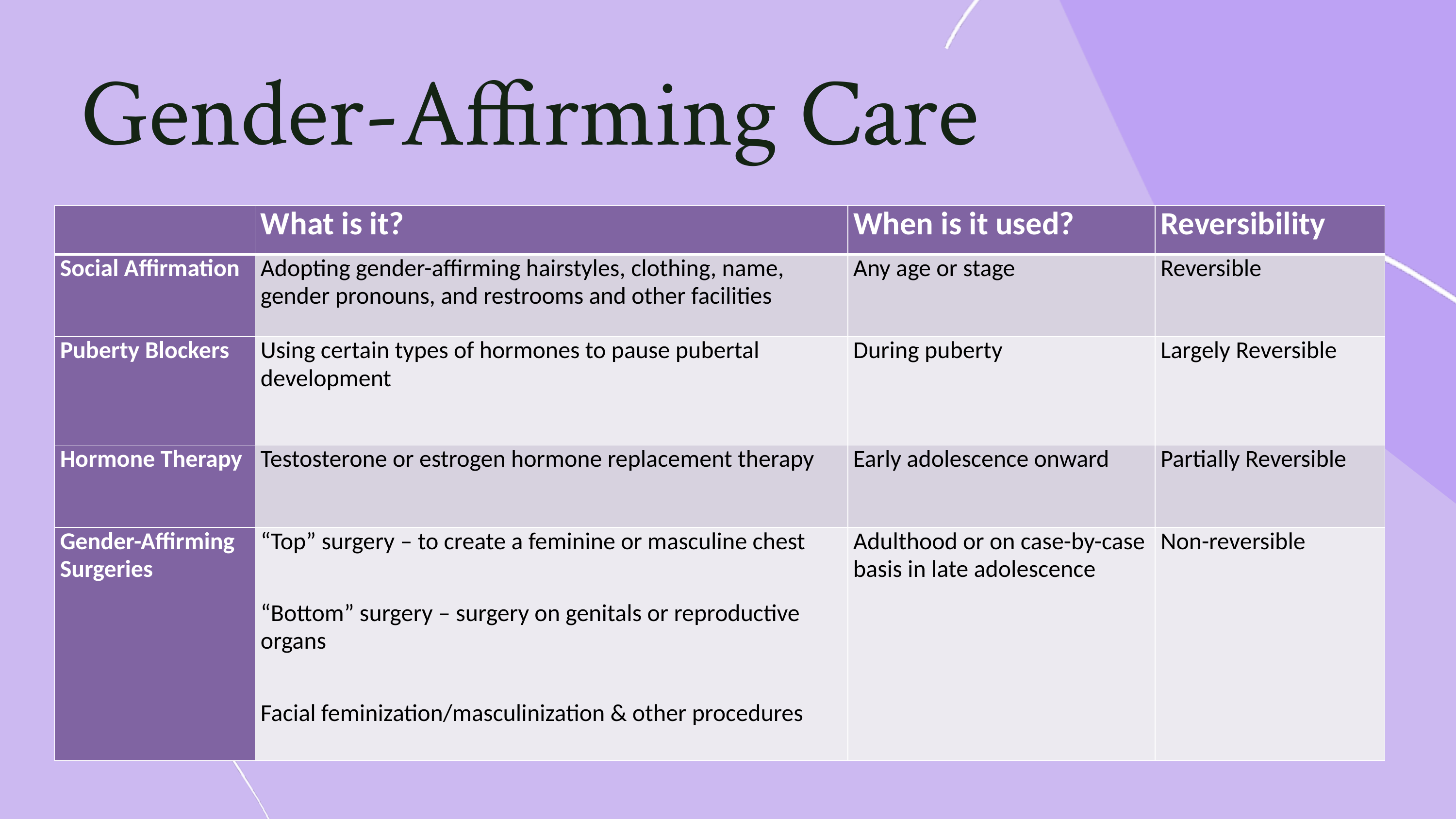

Gender-Affirming Care
|  | What is it? | When is it used? | Reversibility |
| --- | --- | --- | --- |
| Social Affirmation | Adopting gender-affirming hairstyles, clothing, name, gender pronouns, and restrooms and other facilities | Any age or stage | Reversible |
| Puberty Blockers | Using certain types of hormones to pause pubertal development | During puberty | Largely Reversible |
| Hormone Therapy | Testosterone or estrogen hormone replacement therapy | Early adolescence onward | Partially Reversible |
| Gender-Affirming Surgeries | “Top” surgery – to create a feminine or masculine chest   “Bottom” surgery – surgery on genitals or reproductive organs   Facial feminization/masculinization & other procedures | Adulthood or on case-by-case basis in late adolescence | Non-reversible |